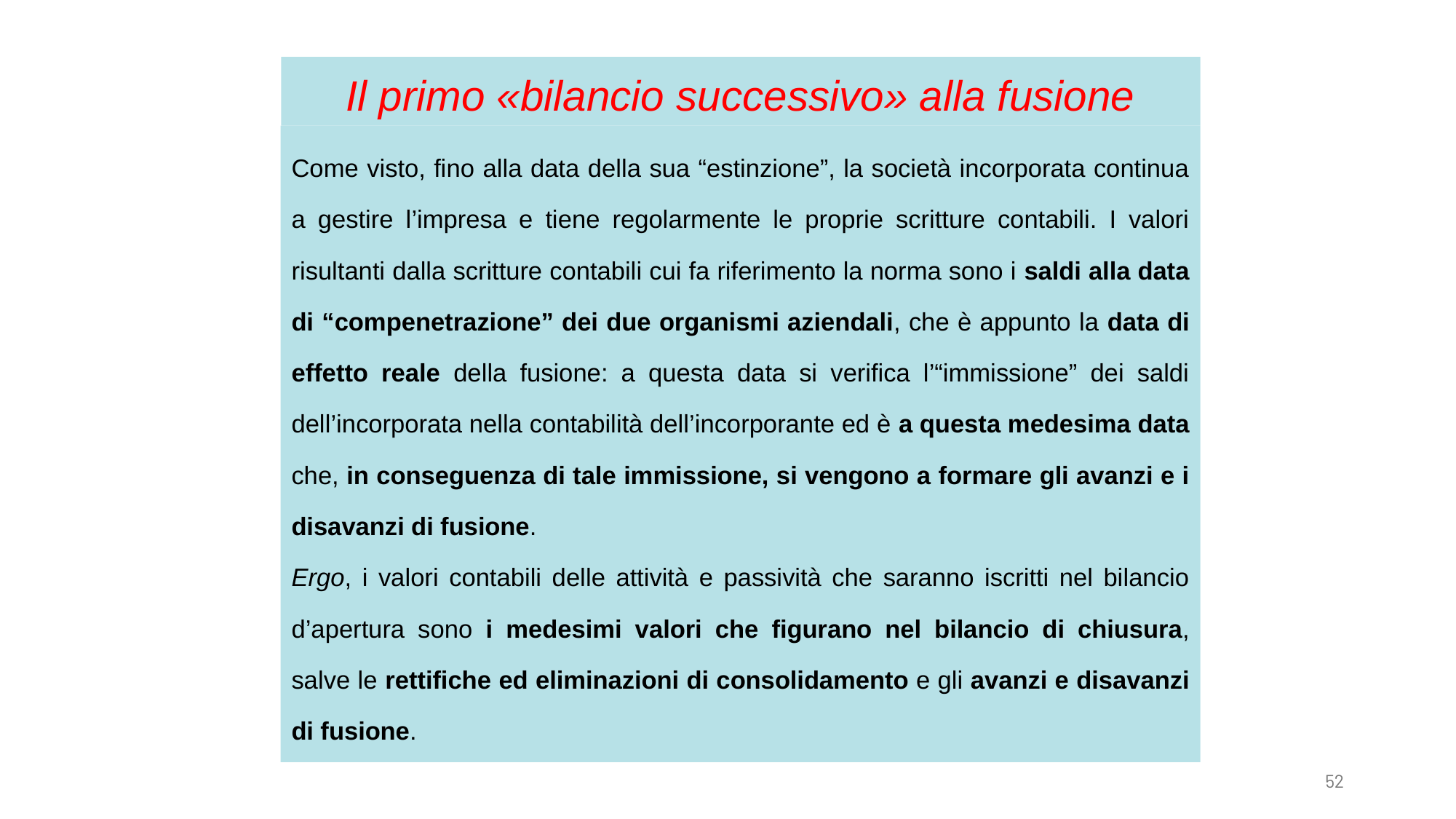

# Il primo «bilancio successivo» alla fusione
Come visto, fino alla data della sua “estinzione”, la società incorporata continua a gestire l’impresa e tiene regolarmente le proprie scritture contabili. I valori risultanti dalla scritture contabili cui fa riferimento la norma sono i saldi alla data di “compenetrazione” dei due organismi aziendali, che è appunto la data di effetto reale della fusione: a questa data si verifica l’“immissione” dei saldi dell’incorporata nella contabilità dell’incorporante ed è a questa medesima data che, in conseguenza di tale immissione, si vengono a formare gli avanzi e i disavanzi di fusione.
Ergo, i valori contabili delle attività e passività che saranno iscritti nel bilancio d’apertura sono i medesimi valori che figurano nel bilancio di chiusura, salve le rettifiche ed eliminazioni di consolidamento e gli avanzi e disavanzi di fusione.
52